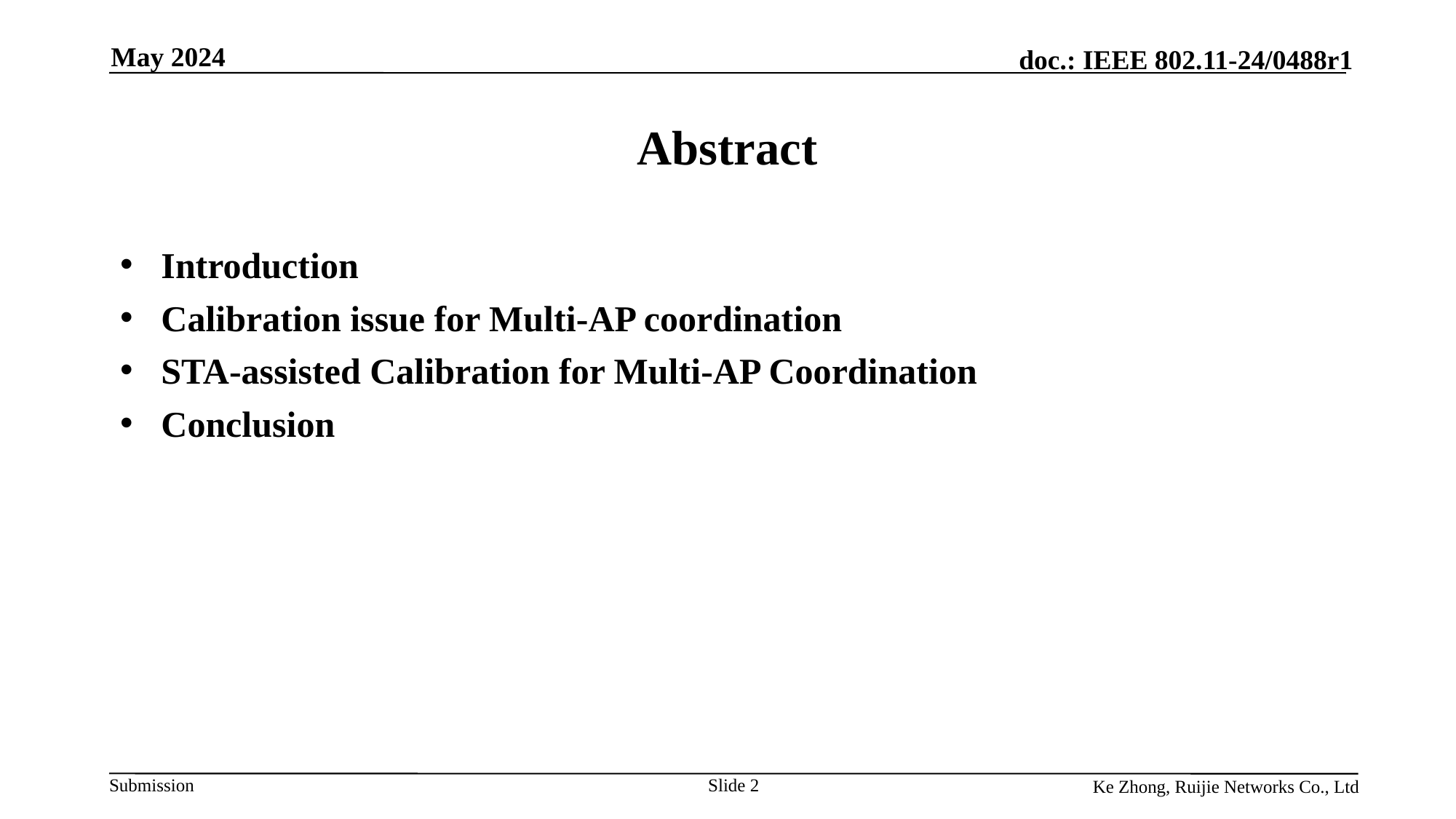

May 2024
# Abstract
Introduction
Calibration issue for Multi-AP coordination
STA-assisted Calibration for Multi-AP Coordination
Conclusion

Slide 2
Ke Zhong, Ruijie Networks Co., Ltd